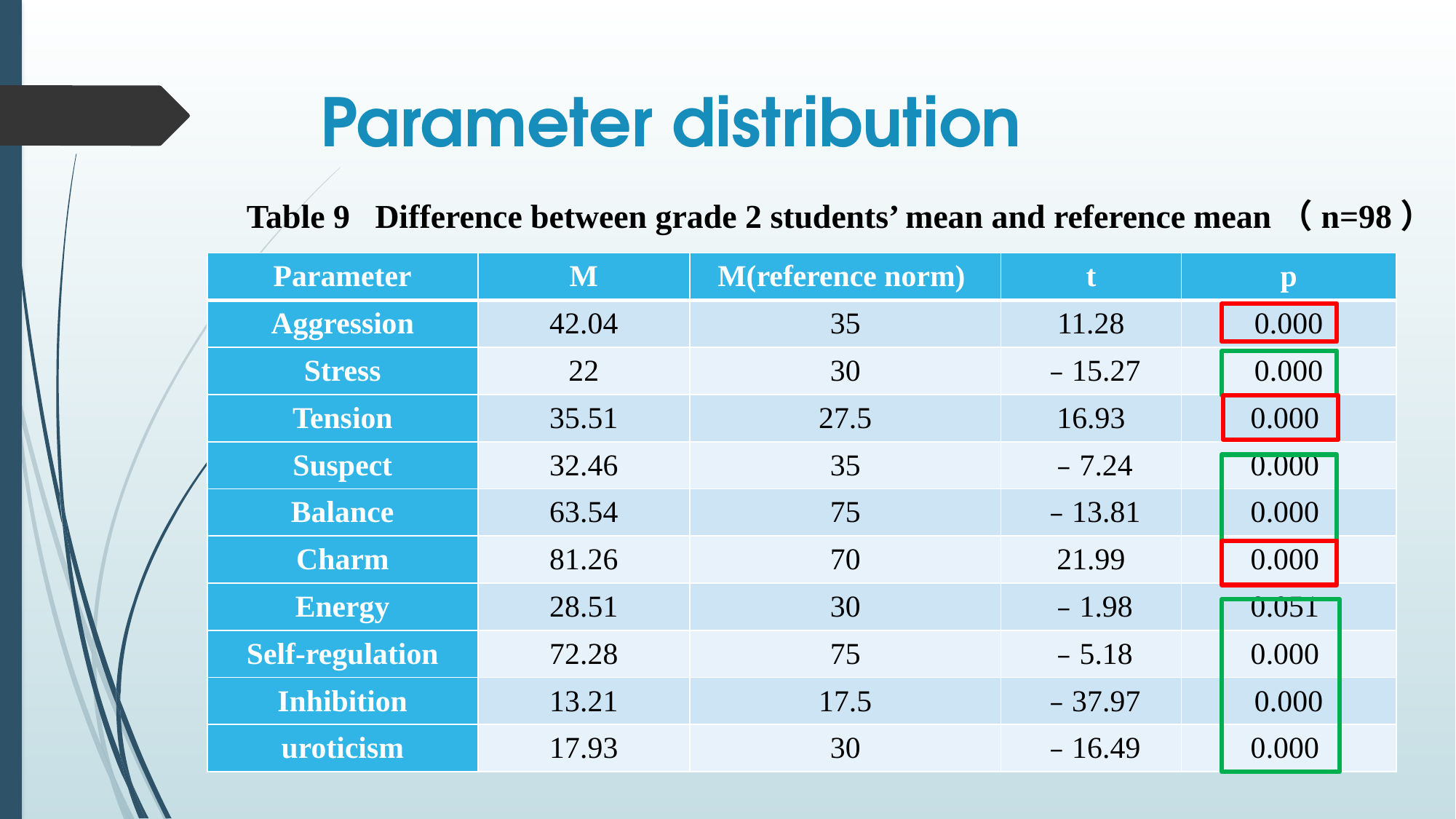

# Parameter distribution
Table 9   Difference between grade 2 students’ mean and reference mean（n=98）
| Parameter | M | M(reference norm) | t | p |
| --- | --- | --- | --- | --- |
| Aggression | 42.04 | 35 | 11.28 | 0.000 |
| Stress | 22 | 30 | ﹣15.27 | 0.000 |
| Tension | 35.51 | 27.5 | 16.93 | 0.000 |
| Suspect | 32.46 | 35 | ﹣7.24 | 0.000 |
| Balance | 63.54 | 75 | ﹣13.81 | 0.000 |
| Charm | 81.26 | 70 | 21.99 | 0.000 |
| Energy | 28.51 | 30 | ﹣1.98 | 0.051 |
| Self-regulation | 72.28 | 75 | ﹣5.18 | 0.000 |
| Inhibition | 13.21 | 17.5 | ﹣37.97 | 0.000 |
| uroticism | 17.93 | 30 | ﹣16.49 | 0.000 |